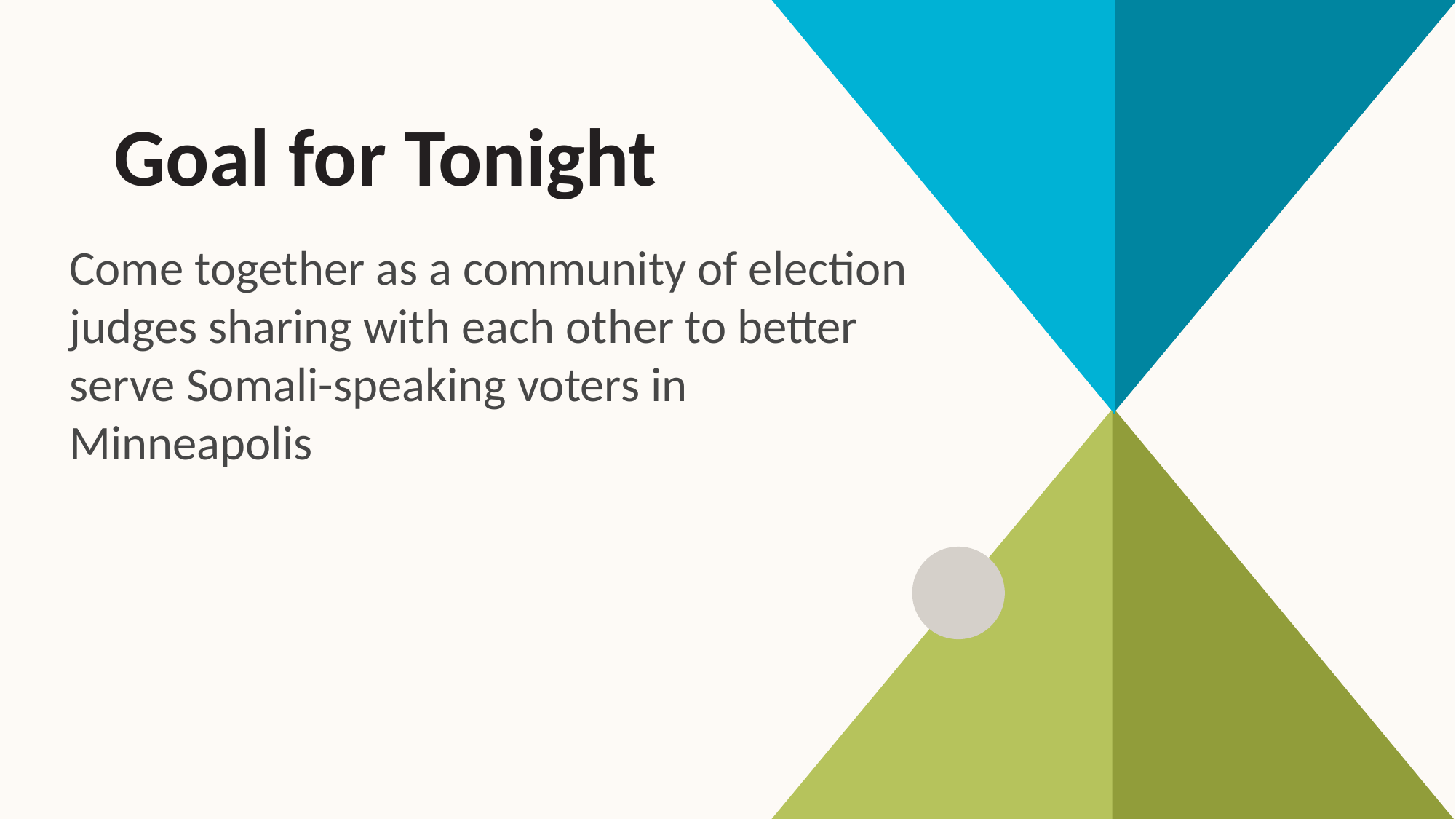

# Goal for Tonight
Come together as a community of election judges sharing with each other to better serve Somali-speaking voters in Minneapolis